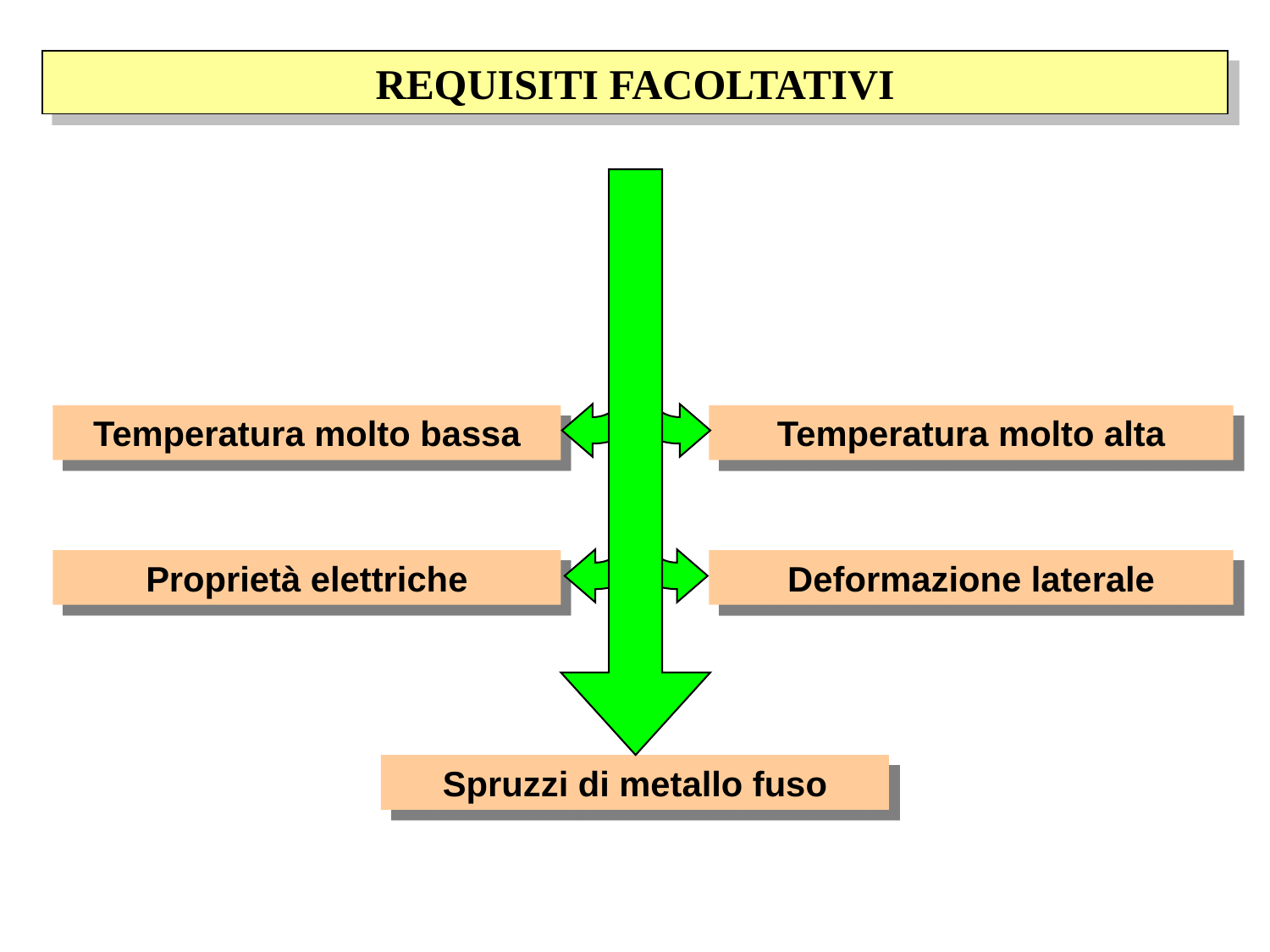

REQUISITI FACOLTATIVI

Temperatura molto bassa
Temperatura molto alta

Proprietà elettriche
Deformazione laterale
Spruzzi di metallo fuso